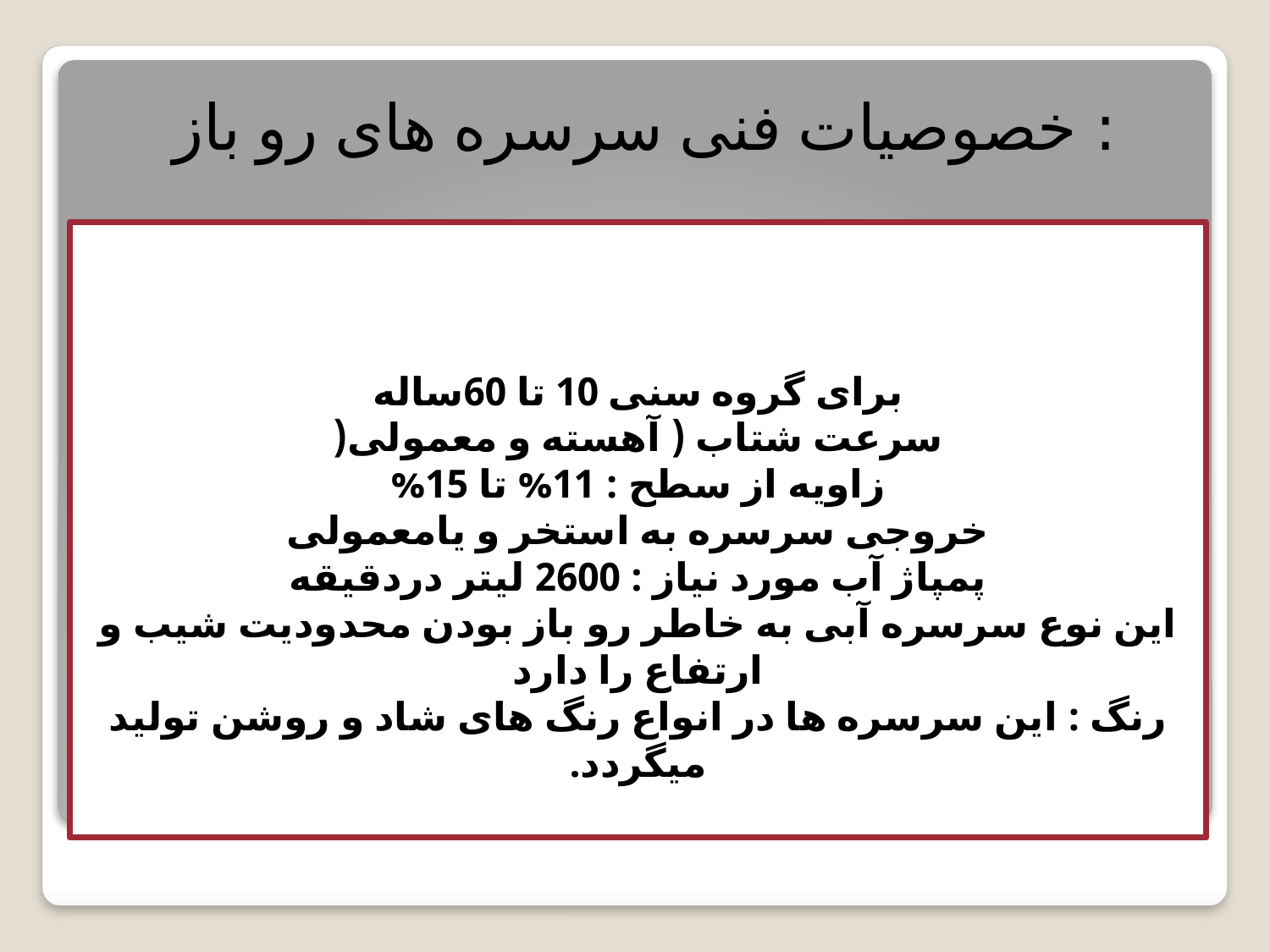

خصوصیات فنی سرسره های رو باز :
# برای گروه سنی 10 تا 60ساله سرعت شتاب ( آهسته و معمولی( زاویه از سطح : 11% تا 15% خروجی سرسره به استخر و یامعمولی پمپاژ آب مورد نیاز : 2600 لیتر دردقیقه این نوع سرسره آبی به خاطر رو باز بودن محدودیت شیب و ارتفاع را دارد رنگ : این سرسره ها در انواع رنگ های شاد و روشن تولید میگردد.